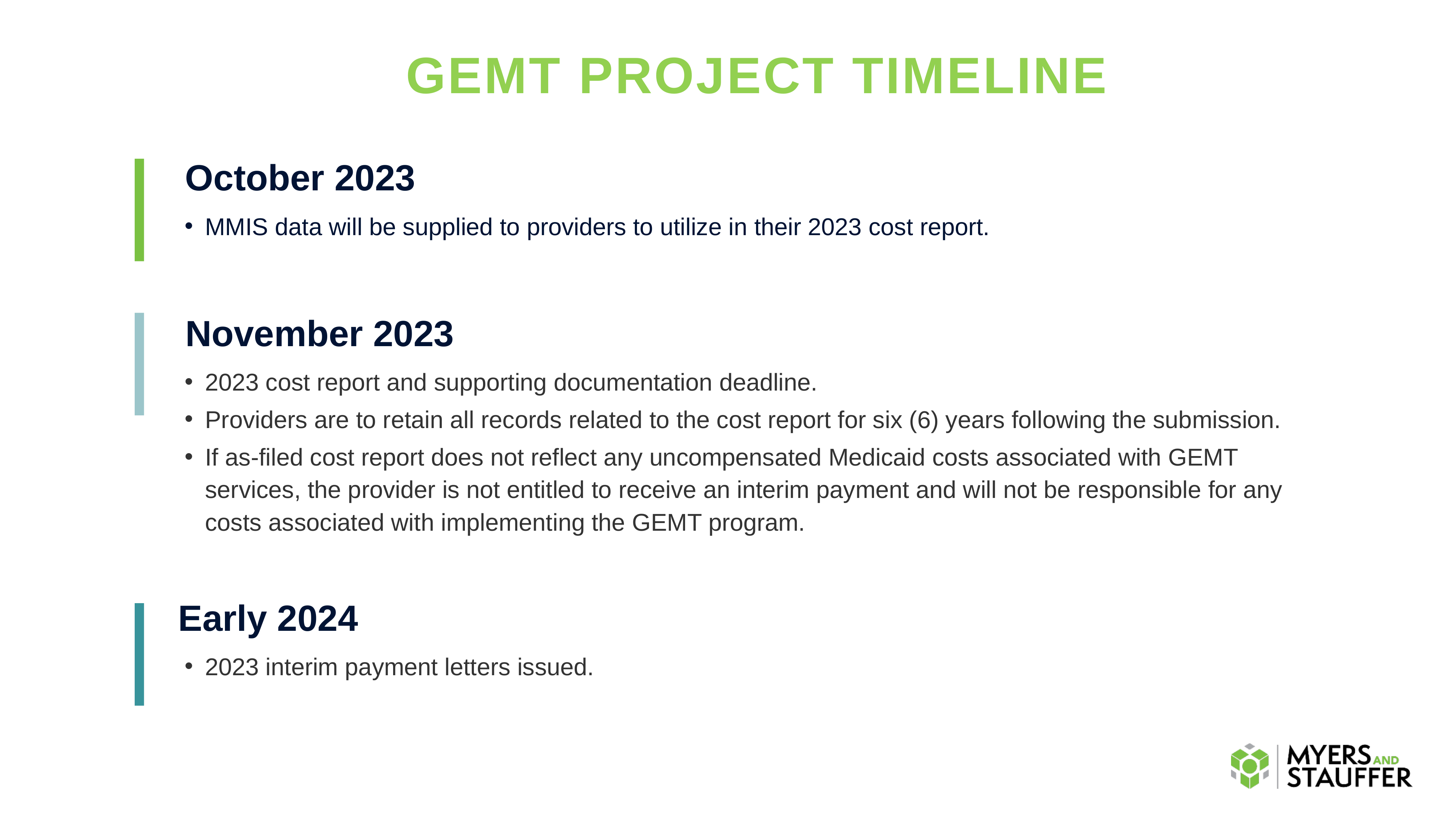

# GEMT PROJECT TIMELINE
October 2023

MMIS data will be supplied to providers to utilize in their 2023 cost report.
November 2023

2023 cost report and supporting documentation deadline.
Providers are to retain all records related to the cost report for six (6) years following the submission.
If as-filed cost report does not reflect any uncompensated Medicaid costs associated with GEMT services, the provider is not entitled to receive an interim payment and will not be responsible for any costs associated with implementing the GEMT program.
Early 2024

2023 interim payment letters issued.